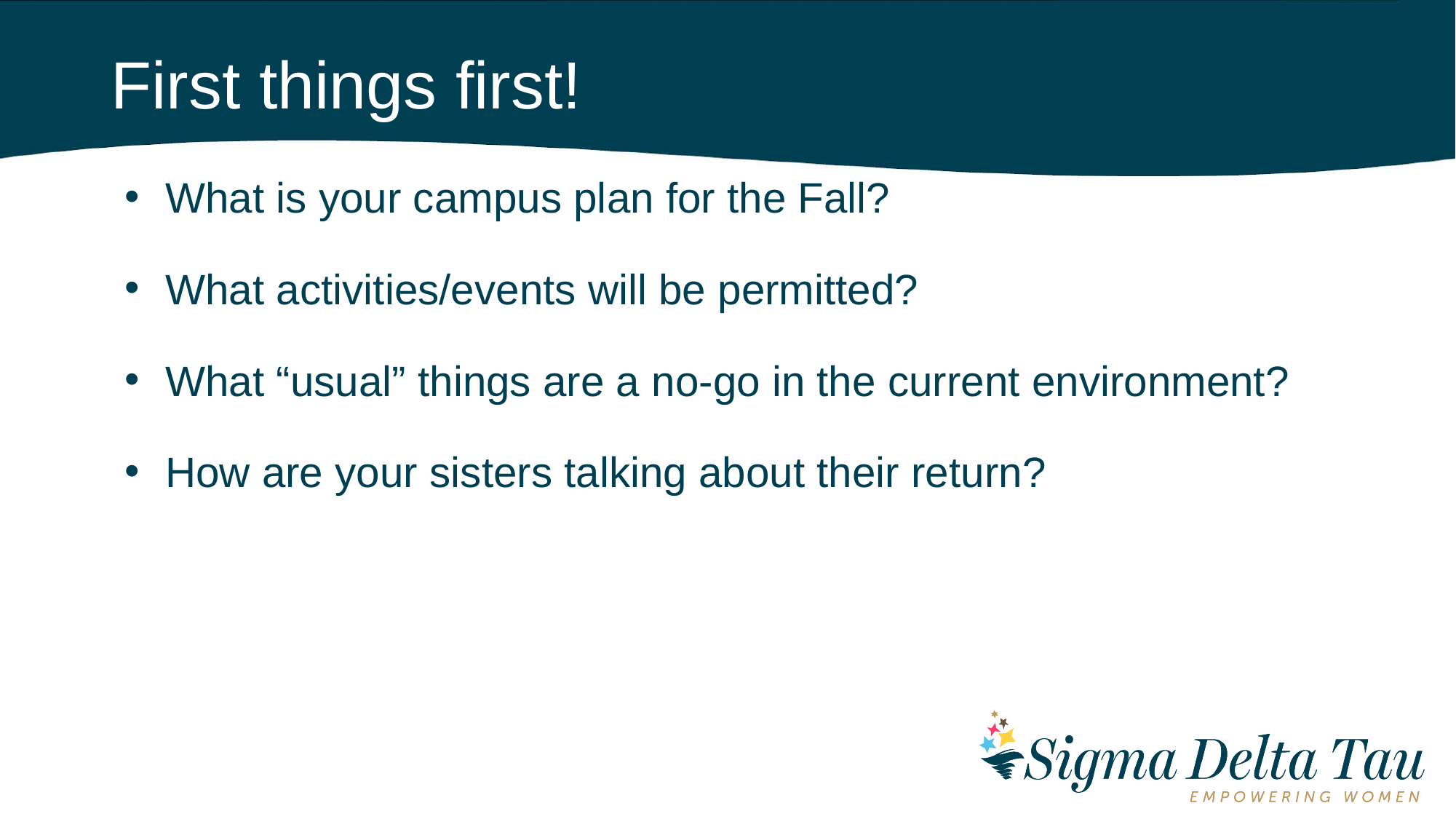

# First things first!
What is your campus plan for the Fall?
What activities/events will be permitted?
What “usual” things are a no-go in the current environment?
How are your sisters talking about their return?